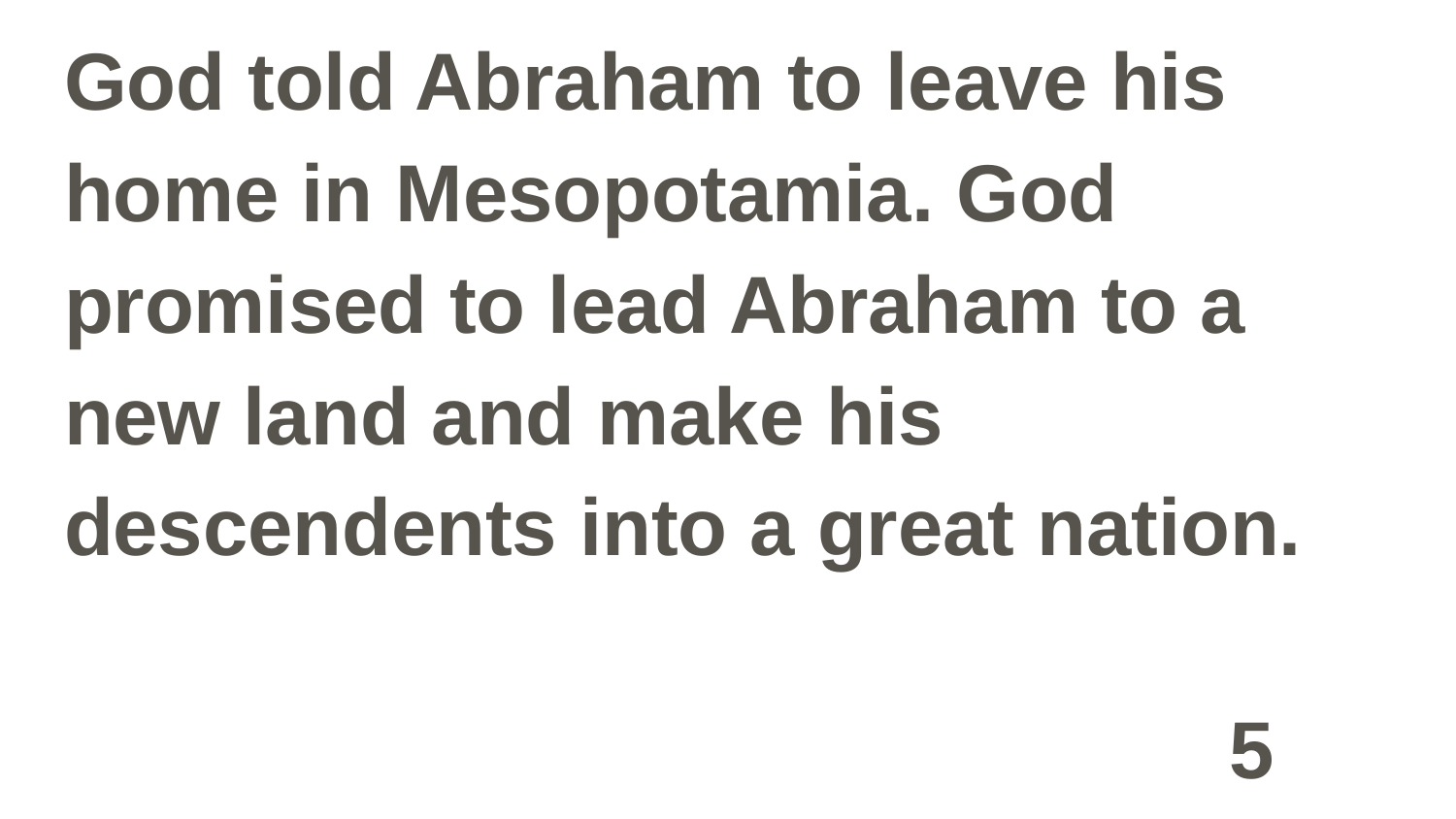

God told Abraham to leave his home in Mesopotamia. God promised to lead Abraham to a new land and make his descendents into a great nation.																		5
#